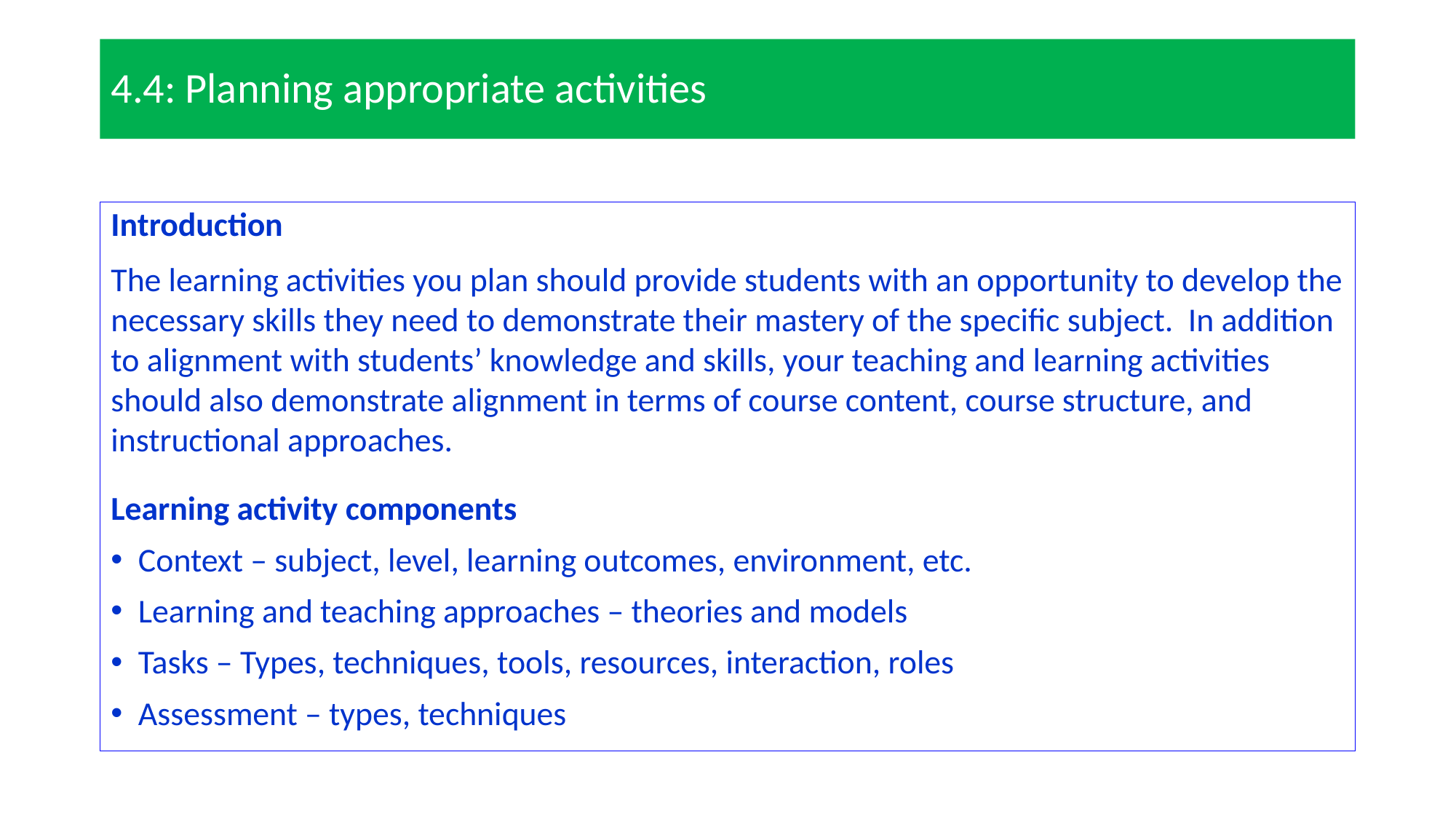

4.4: Planning appropriate activities
#
Introduction
The learning activities you plan should provide students with an opportunity to develop the necessary skills they need to demonstrate their mastery of the specific subject.  In addition to alignment with students’ knowledge and skills, your teaching and learning activities should also demonstrate alignment in terms of course content, course structure, and instructional approaches.
Learning activity components
Context – subject, level, learning outcomes, environment, etc.
Learning and teaching approaches – theories and models
Tasks – Types, techniques, tools, resources, interaction, roles
Assessment – types, techniques